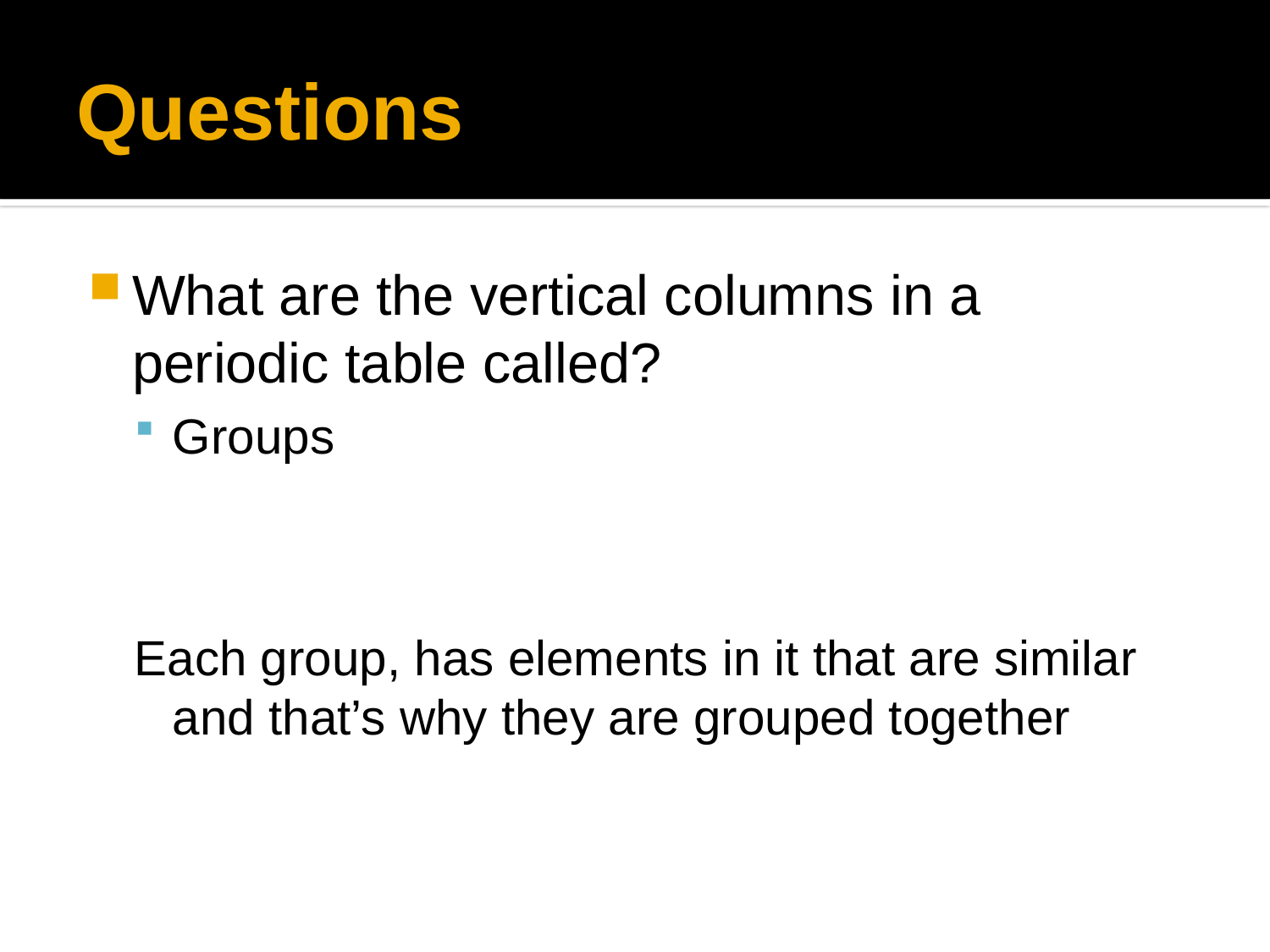

# Questions
What are the vertical columns in a periodic table called?
Groups

Each group, has elements in it that are similar and that’s why they are grouped together